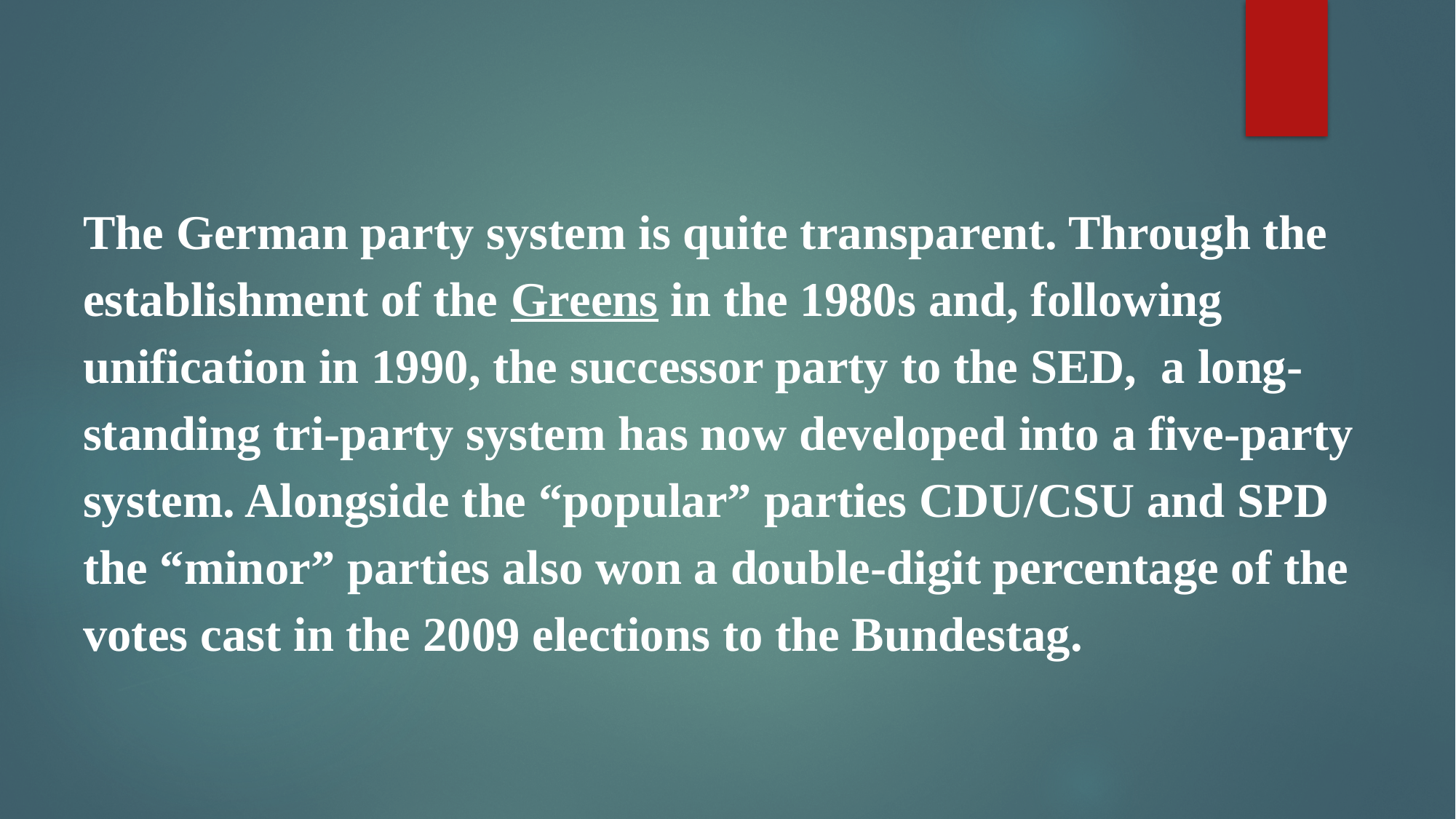

The German party system is quite transparent. Through the establishment of the Greens in the 1980s and, following unification in 1990, the successor party to the SED,  a long-standing tri-party system has now developed into a five-party system. Alongside the “popular” parties CDU/CSU and SPD the “minor” parties also won a double-digit percentage of the votes cast in the 2009 elections to the Bundestag.